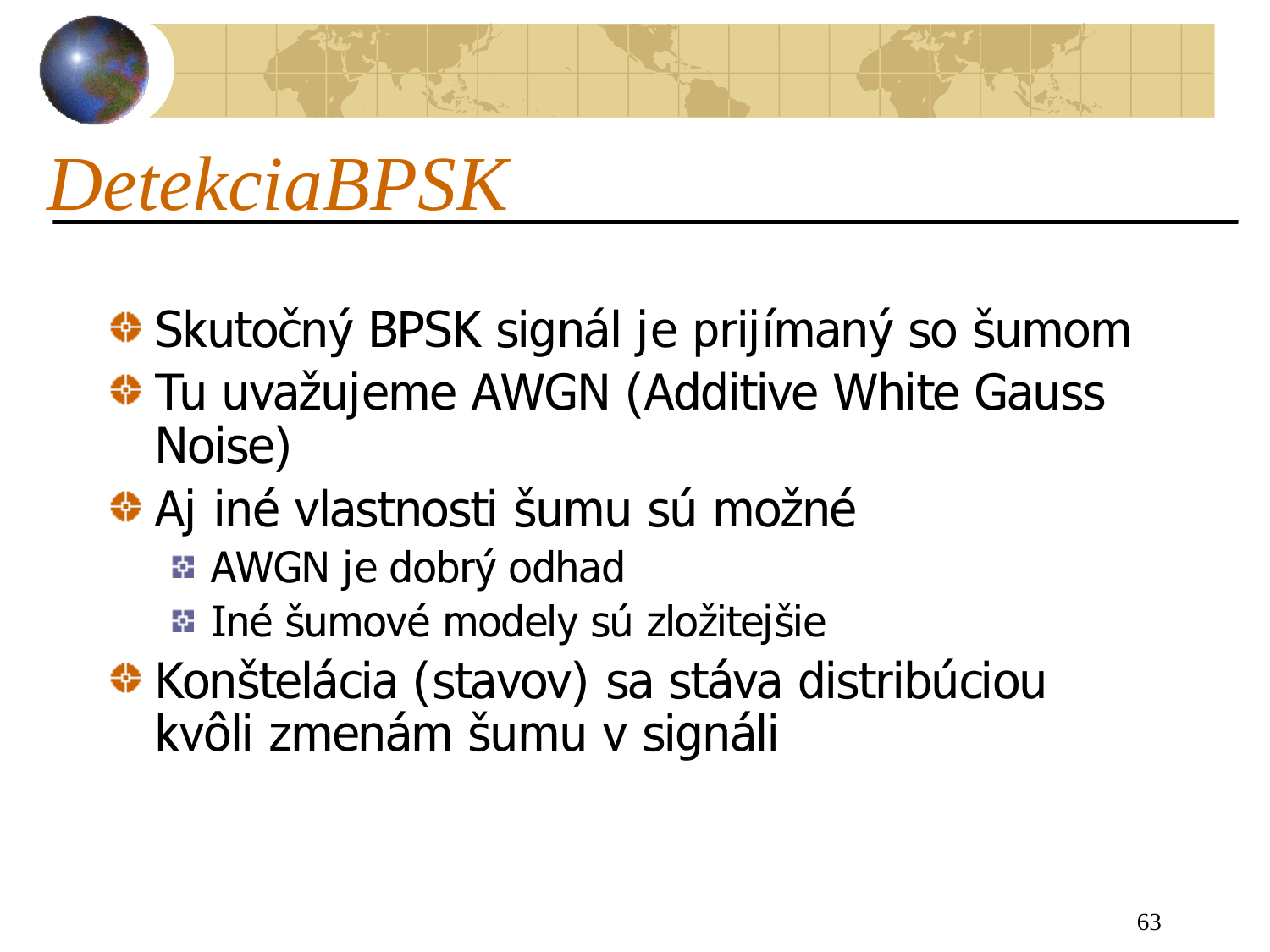

# DetekciaBPSK

Skutočný BPSK signál je prijímaný so šumom
Tu uvažujeme AWGN (Additive White Gauss Noise)
Aj iné vlastnosti šumu sú možné
AWGN je dobrý odhad
Iné šumové modely sú zložitejšie
Konštelácia (stavov) sa stáva distribúciou kvôli zmenám šumu v signáli
63